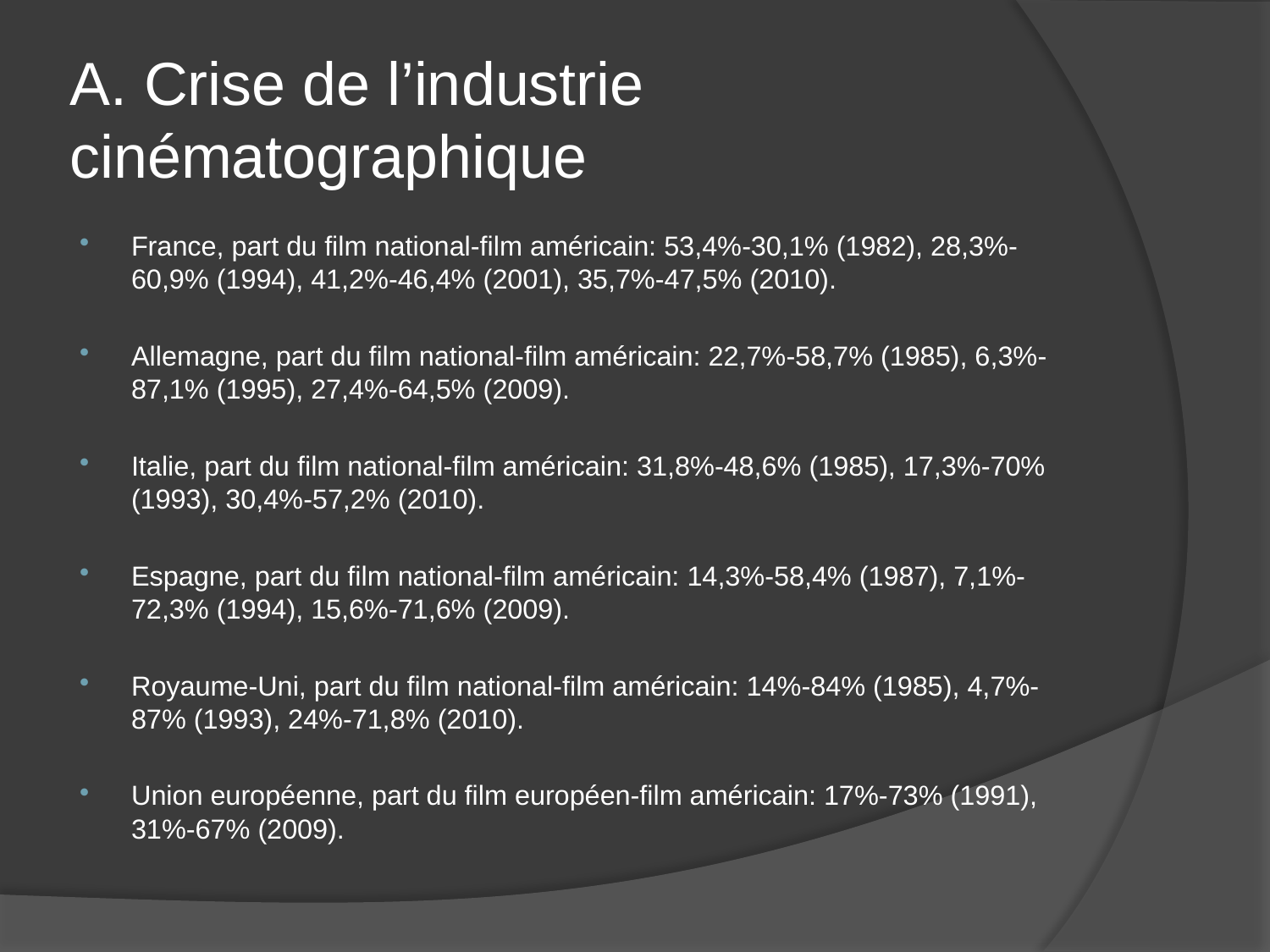

# A. Crise de l’industrie cinématographique
France, part du film national-film américain: 53,4%-30,1% (1982), 28,3%-60,9% (1994), 41,2%-46,4% (2001), 35,7%-47,5% (2010).

Allemagne, part du film national-film américain: 22,7%-58,7% (1985), 6,3%-87,1% (1995), 27,4%-64,5% (2009).

Italie, part du film national-film américain: 31,8%-48,6% (1985), 17,3%-70% (1993), 30,4%-57,2% (2010).

Espagne, part du film national-film américain: 14,3%-58,4% (1987), 7,1%-72,3% (1994), 15,6%-71,6% (2009).

Royaume-Uni, part du film national-film américain: 14%-84% (1985), 4,7%-87% (1993), 24%-71,8% (2010).

Union européenne, part du film européen-film américain: 17%-73% (1991), 31%-67% (2009).